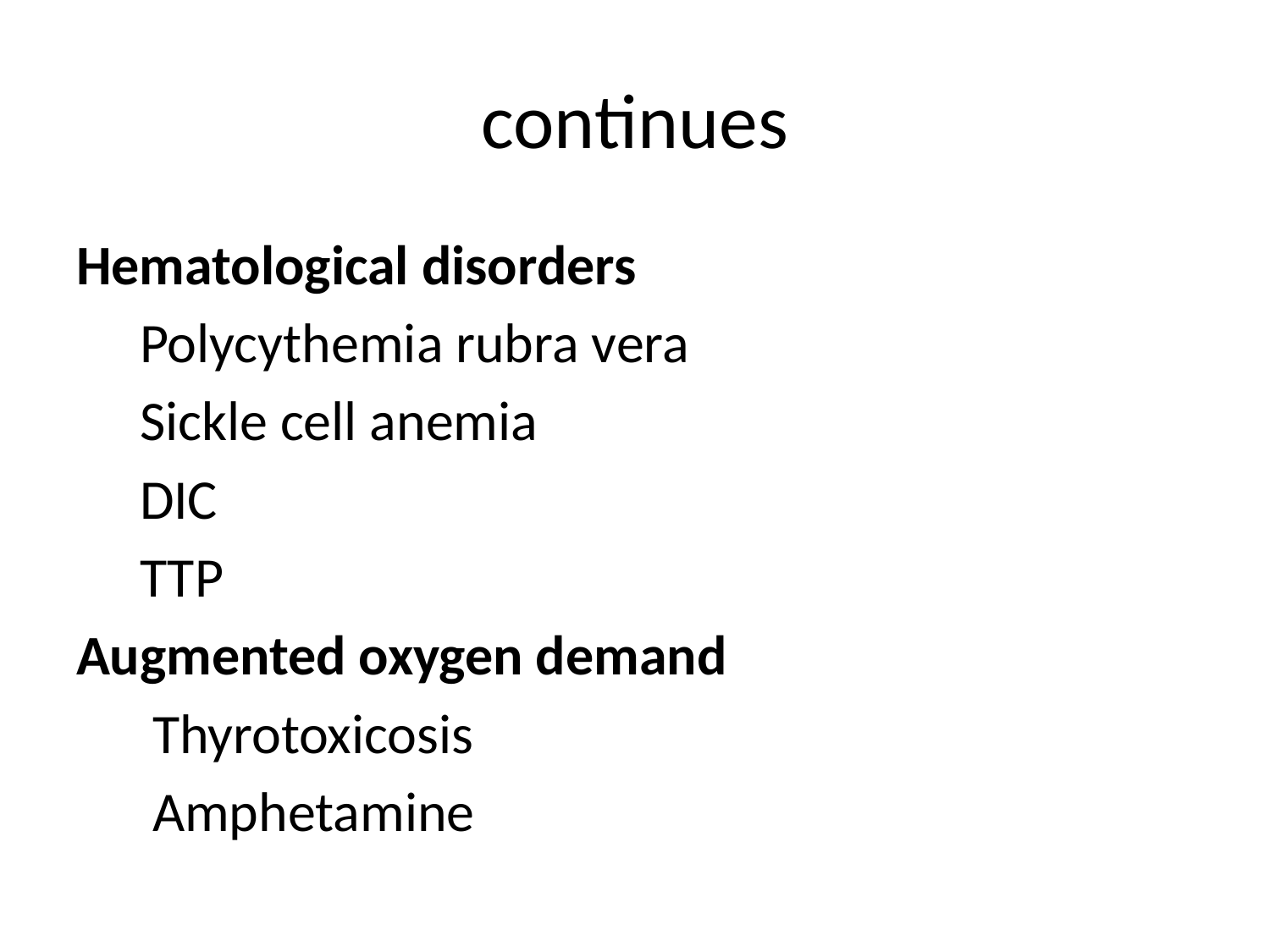

# continues
Hematological disorders
     Polycythemia rubra vera
     Sickle cell anemia
     DIC
     TTP
Augmented oxygen demand
      Thyrotoxicosis
      Amphetamine